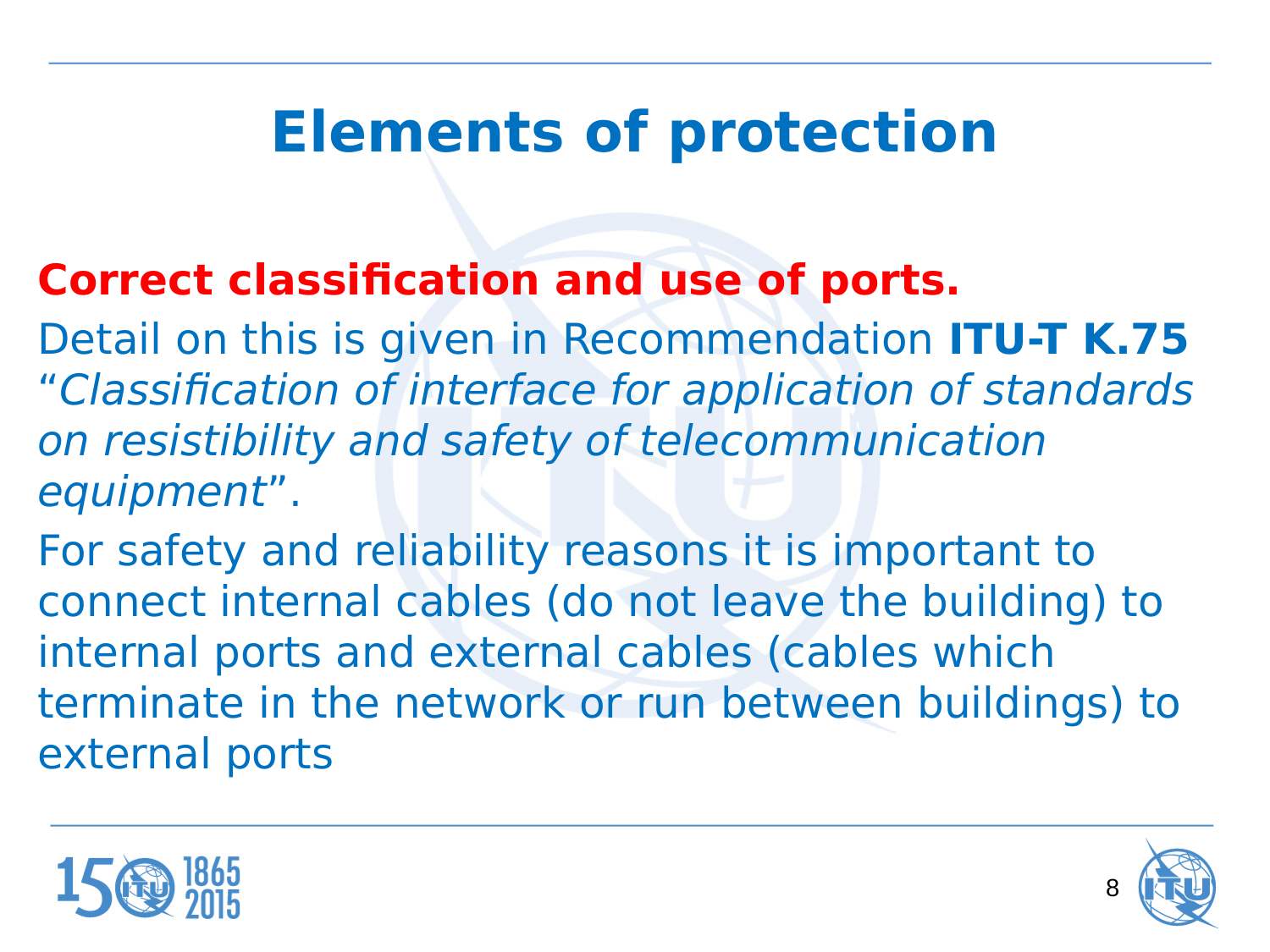

# Elements of protection
Correct classification and use of ports.
Detail on this is given in Recommendation ITU-T K.75 “Classification of interface for application of standards on resistibility and safety of telecommunication equipment”.
For safety and reliability reasons it is important to connect internal cables (do not leave the building) to internal ports and external cables (cables which terminate in the network or run between buildings) to external ports

8